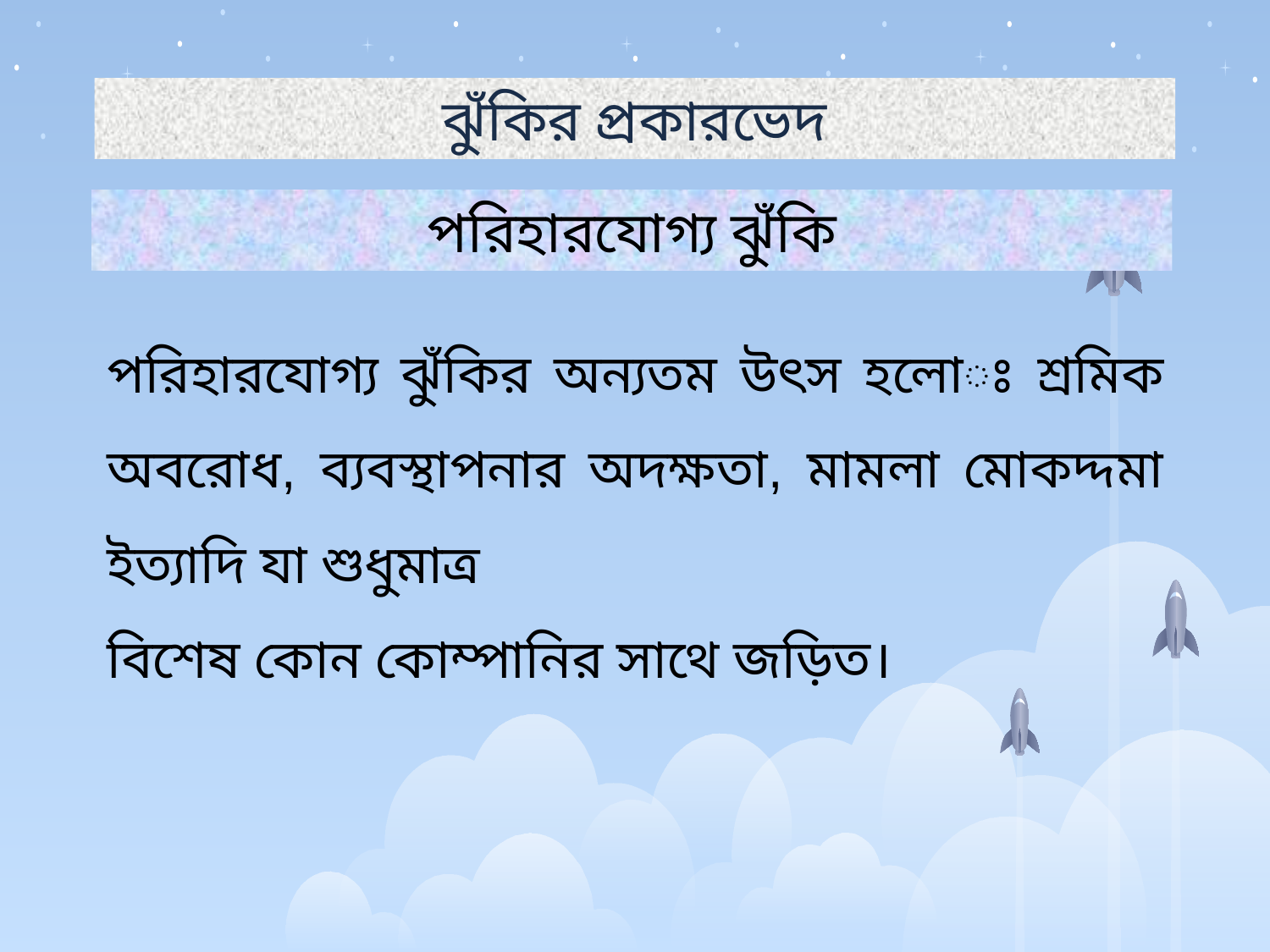

ঝুঁকির প্রকারভেদ
পরিহারযোগ্য ঝুঁকি
পরিহারযোগ্য ঝুঁকির অন্যতম উৎস হলোঃ শ্রমিক অবরোধ, ব্যবস্থাপনার অদক্ষতা, মামলা মোকদ্দমা ইত্যাদি যা শুধুমাত্র
বিশেষ কোন কোম্পানির সাথে জড়িত।